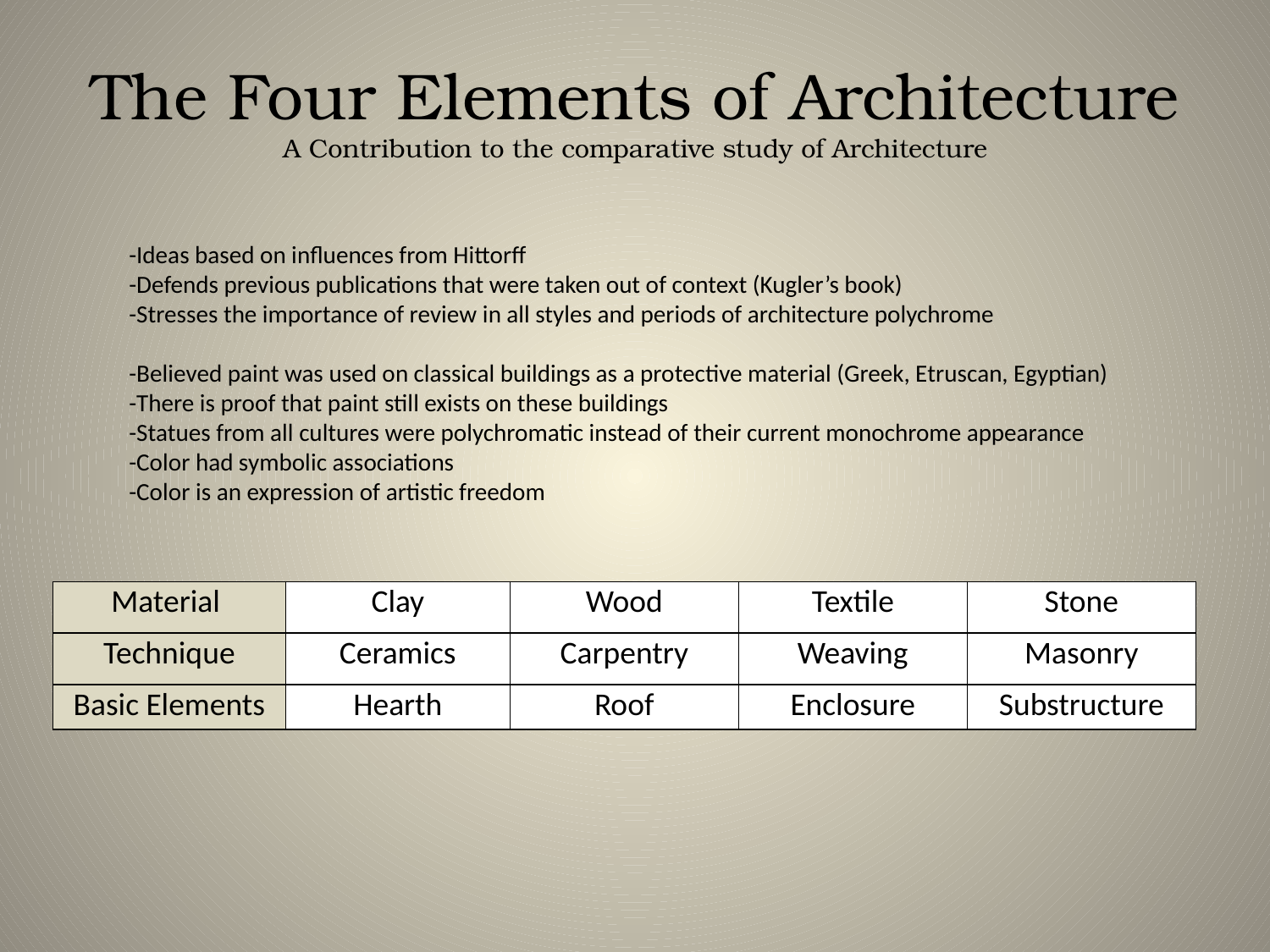

# The Four Elements of Architecture A Contribution to the comparative study of Architecture
-Ideas based on influences from Hittorff
-Defends previous publications that were taken out of context (Kugler’s book)
-Stresses the importance of review in all styles and periods of architecture polychrome

-Believed paint was used on classical buildings as a protective material (Greek, Etruscan, Egyptian)
-There is proof that paint still exists on these buildings
-Statues from all cultures were polychromatic instead of their current monochrome appearance
-Color had symbolic associations
-Color is an expression of artistic freedom

| Material | Clay | Wood | Textile | Stone |
| --- | --- | --- | --- | --- |
| Technique | Ceramics | Carpentry | Weaving | Masonry |
| Basic Elements | Hearth | Roof | Enclosure | Substructure |